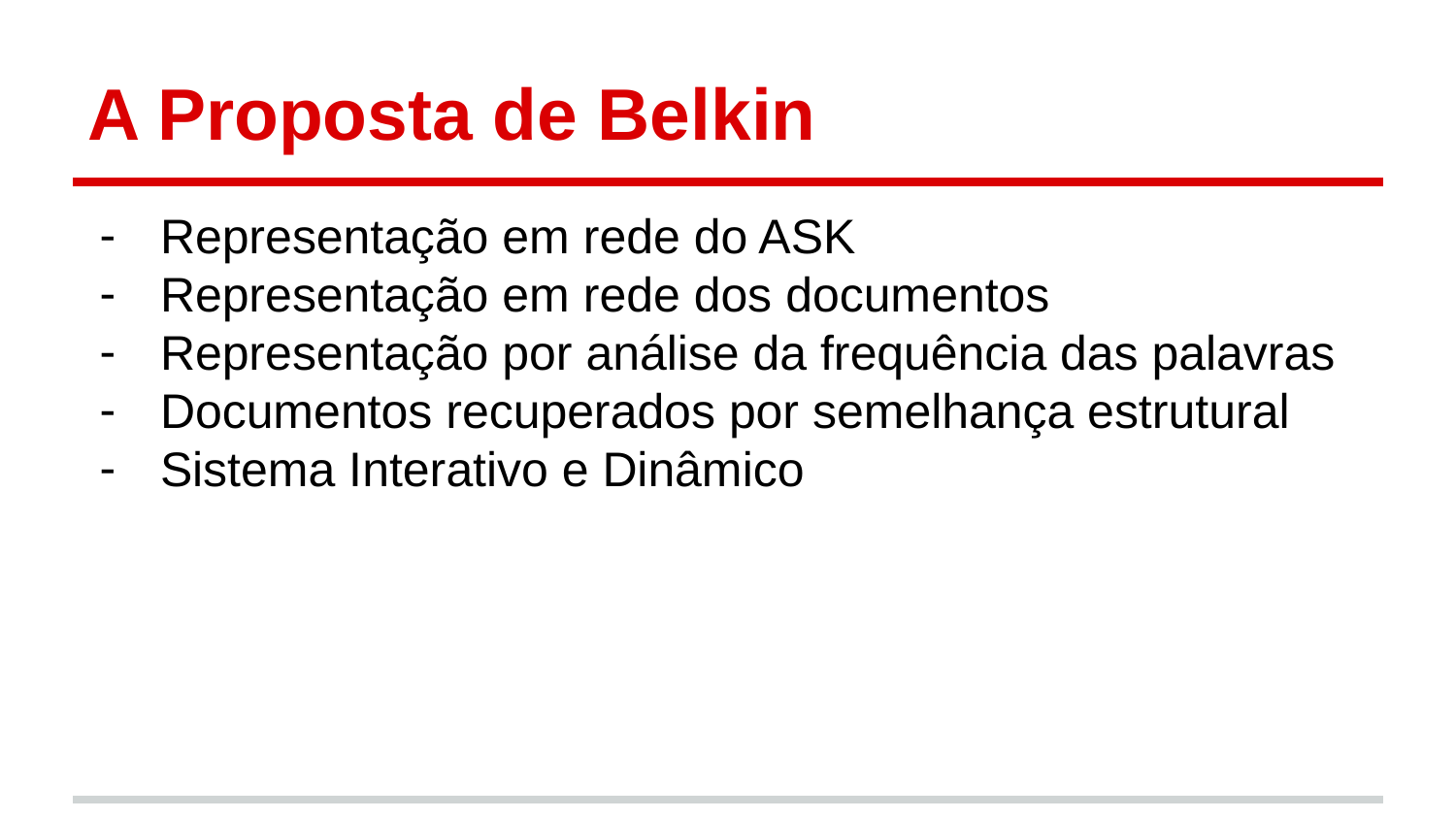

# A Proposta de Belkin
Representação em rede do ASK
Representação em rede dos documentos
Representação por análise da frequência das palavras
Documentos recuperados por semelhança estrutural
Sistema Interativo e Dinâmico